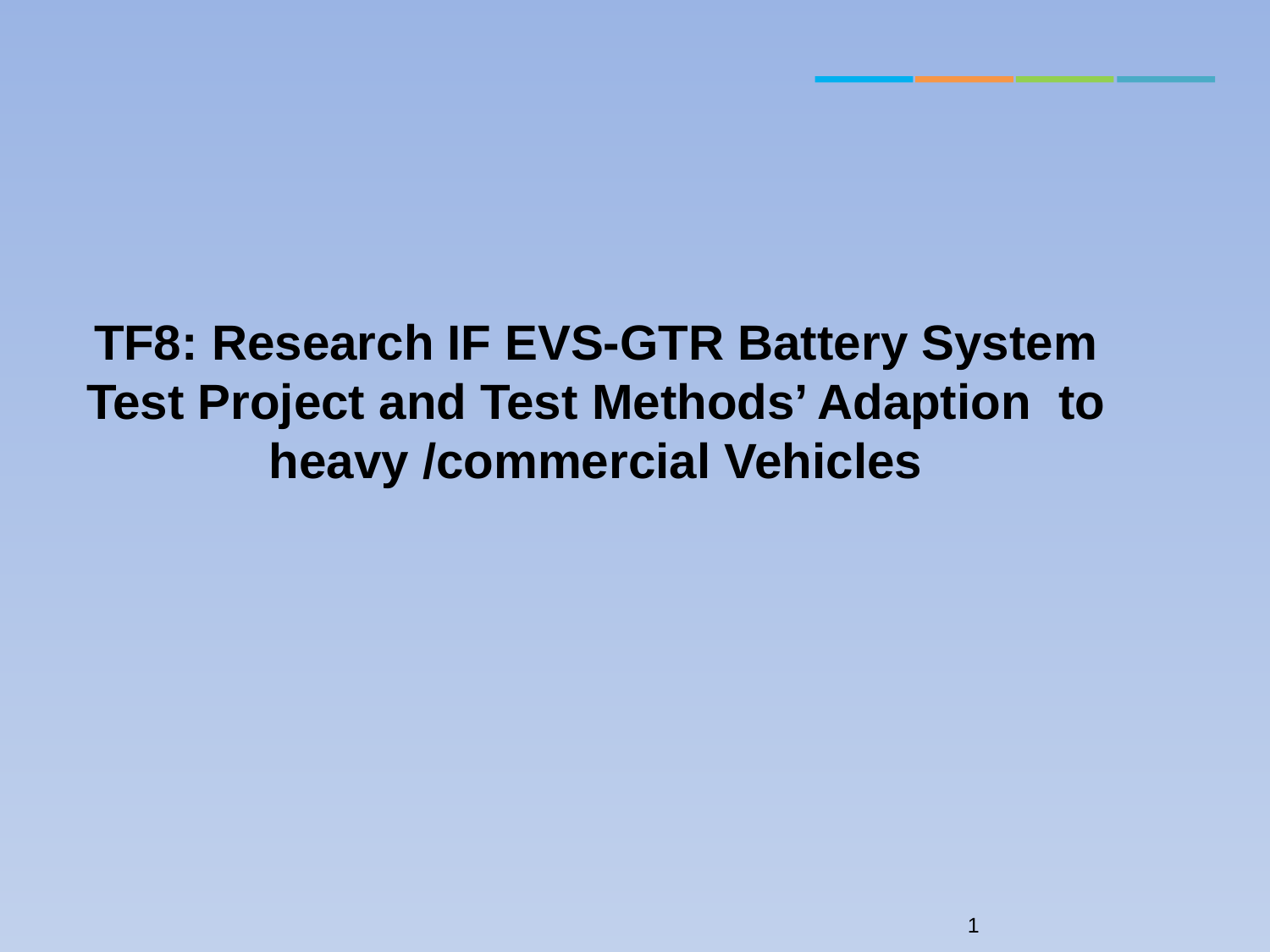

TF8: Research IF EVS-GTR Battery System Test Project and Test Methods’ Adaption  to heavy /commercial Vehicles
1